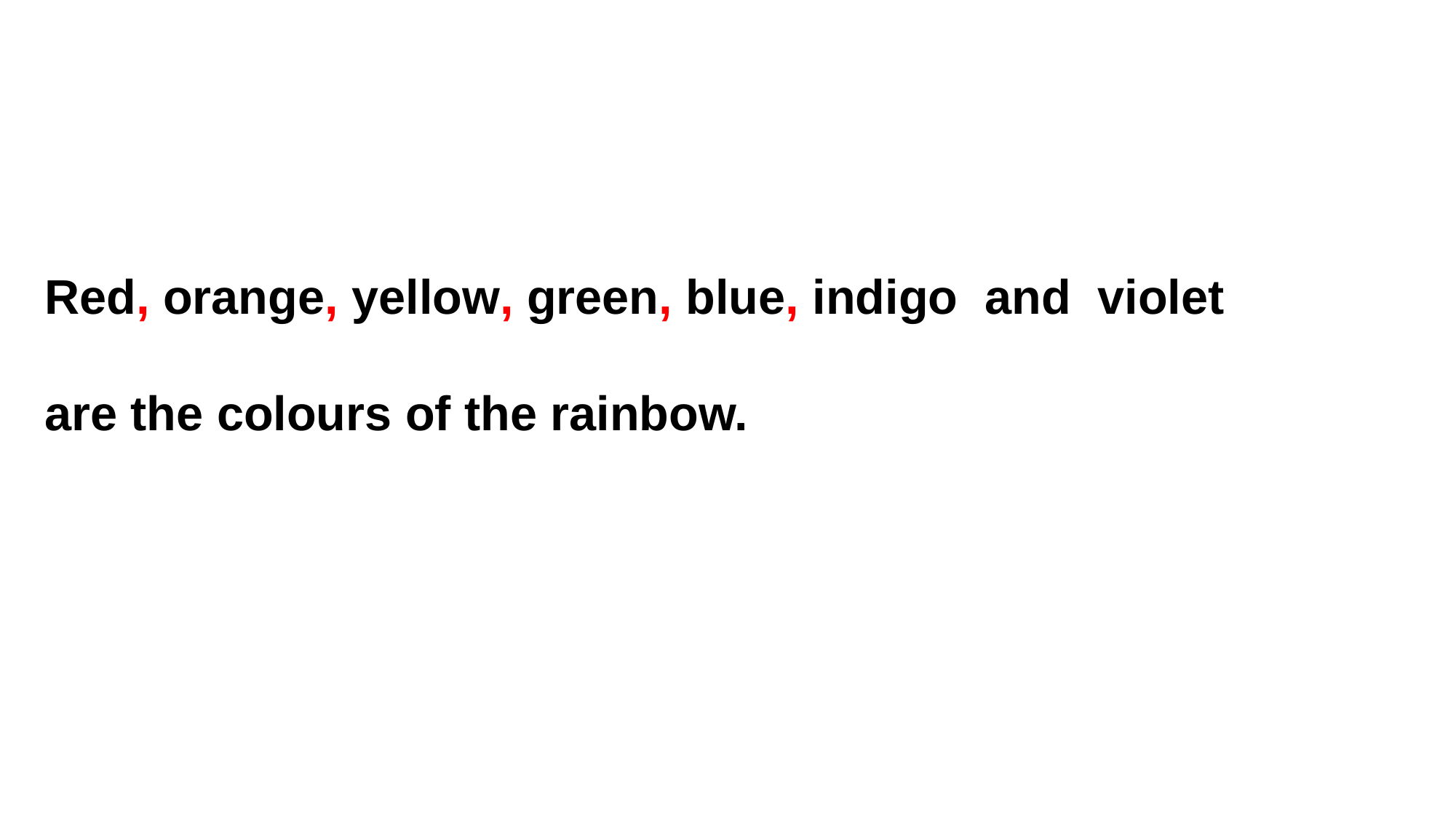

Red, orange, yellow, green, blue, indigo  and  violet

are the colours of the rainbow.